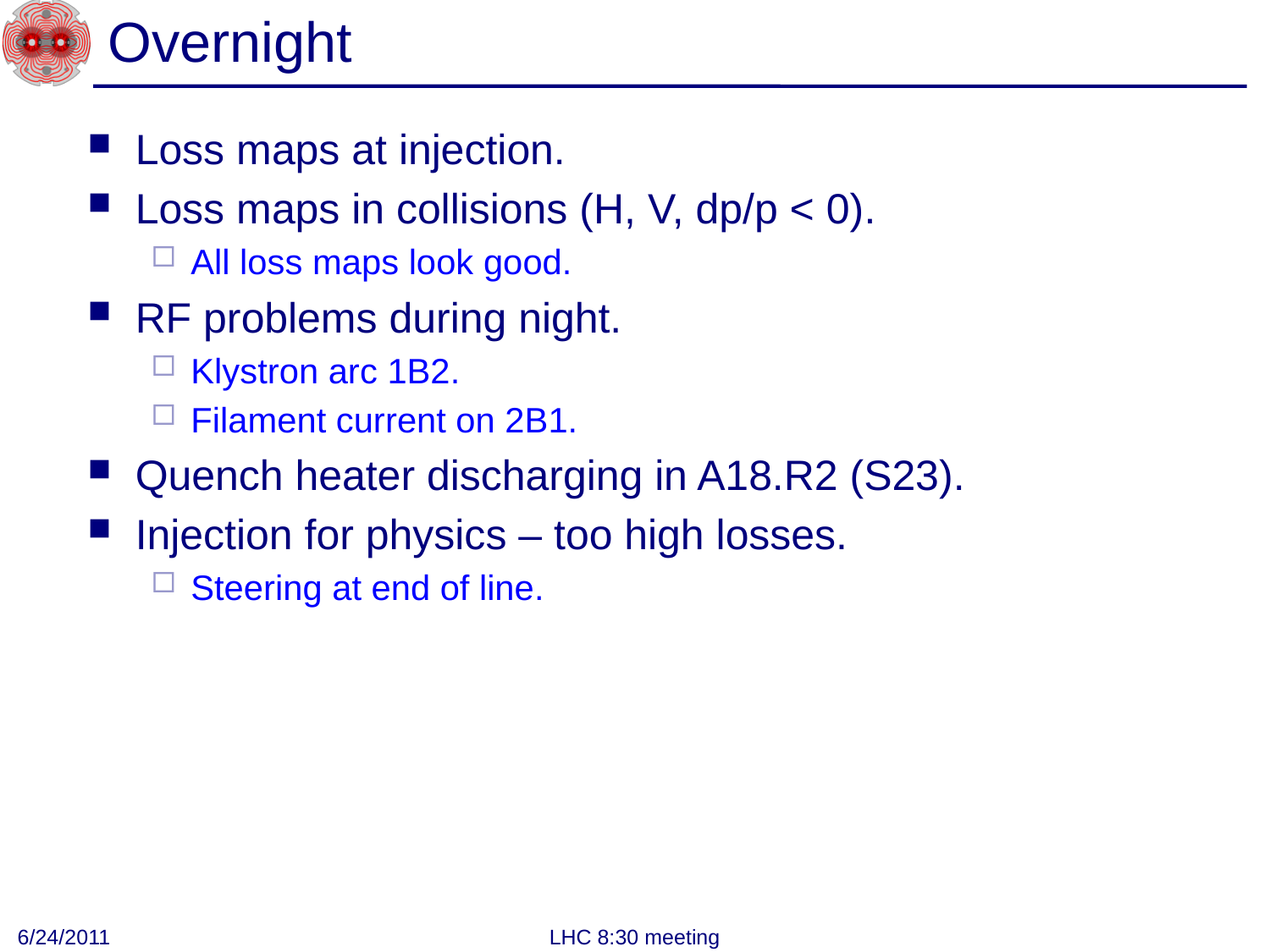

# Overnight
Loss maps at injection.
Loss maps in collisions (H, V, dp/p < 0).
All loss maps look good.
RF problems during night.
Klystron arc 1B2.
Filament current on 2B1.
Quench heater discharging in A18.R2 (S23).
Injection for physics – too high losses.
Steering at end of line.
6/24/2011
LHC 8:30 meeting